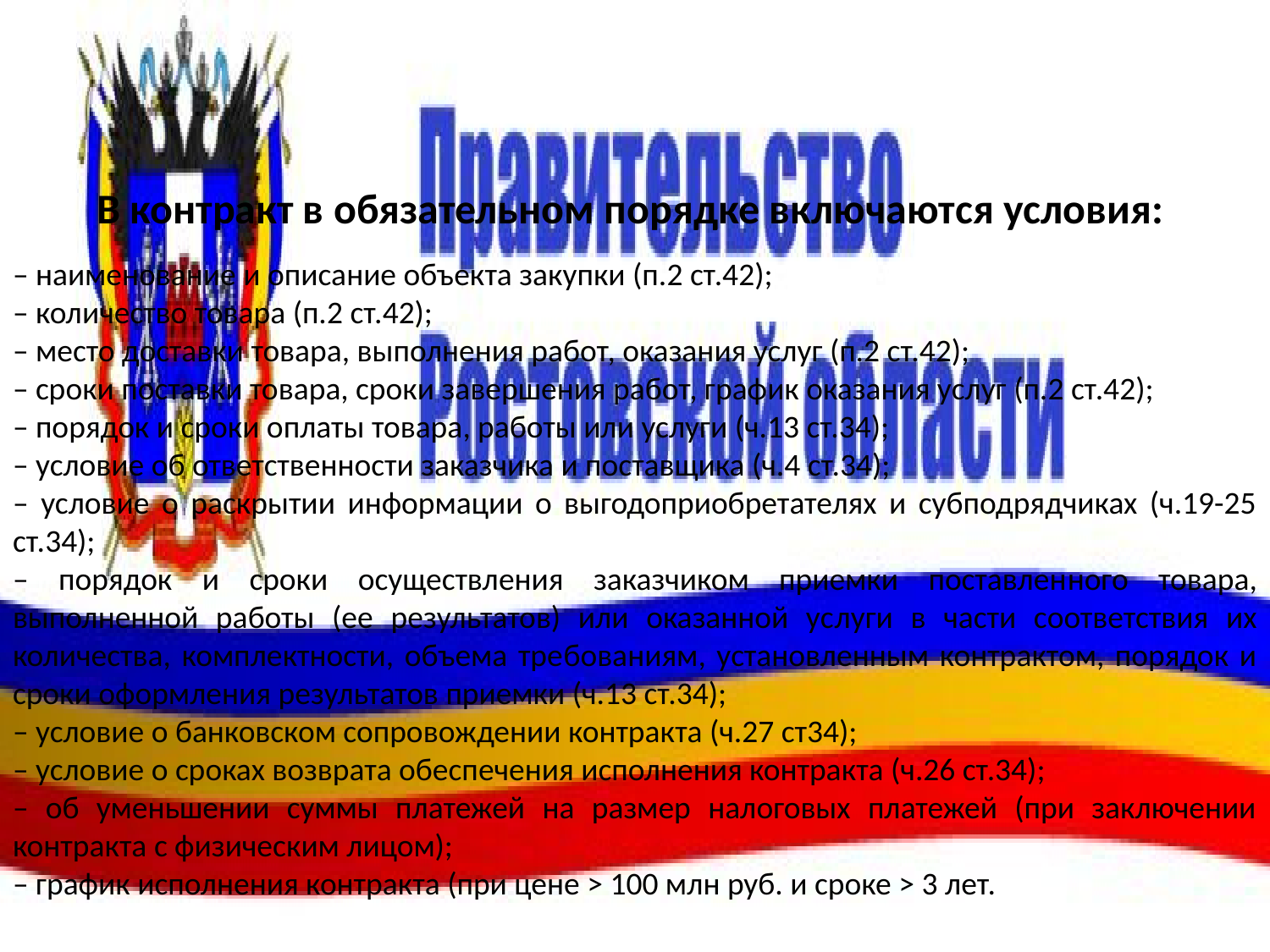

# В контракт в обязательном порядке включаются условия:
– наименование и описание объекта закупки (п.2 ст.42);
– количество товара (п.2 ст.42);
– место доставки товара, выполнения работ, оказания услуг (п.2 ст.42);
– сроки поставки товара, сроки завершения работ, график оказания услуг (п.2 ст.42);
– порядок и сроки оплаты товара, работы или услуги (ч.13 ст.34);
– условие об ответственности заказчика и поставщика (ч.4 ст.34);
– условие о раскрытии информации о выгодоприобретателях и субподрядчиках (ч.19-25 ст.34);
– порядок и сроки осуществления заказчиком приемки поставлен­ного товара, выполненной работы (ее результатов) или оказанной ус­луги в части соответствия их количества, комплектности, объема тре­бованиям, установленным контрактом, порядок и сроки оформления результатов приемки (ч.13 ст.34);
– условие о банковском сопровождении контракта (ч.27 ст34);
– условие о сроках возврата обеспечения исполнения контракта (ч.26 ст.34);
– об уменьшении суммы платежей на размер налоговых платежей (при заключении контракта с физическим лицом);
– график исполнения контракта (при цене > 100 млн руб. и сроке > 3 лет.